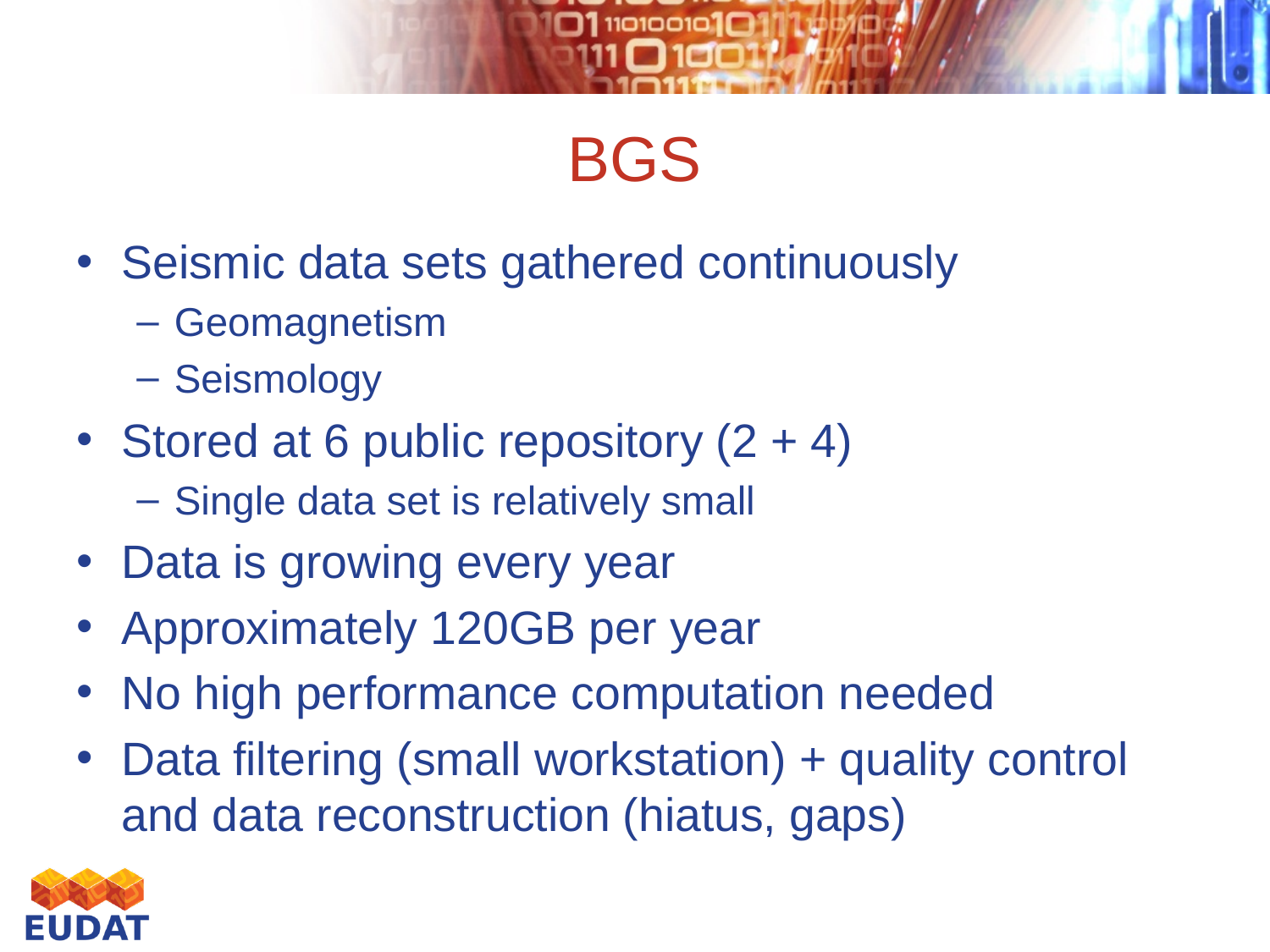

# BGS
Seismic data sets gathered continuously
Geomagnetism
Seismology
Stored at 6 public repository (2 + 4)
Single data set is relatively small
Data is growing every year
Approximately 120GB per year
No high performance computation needed
Data filtering (small workstation) + quality control and data reconstruction (hiatus, gaps)